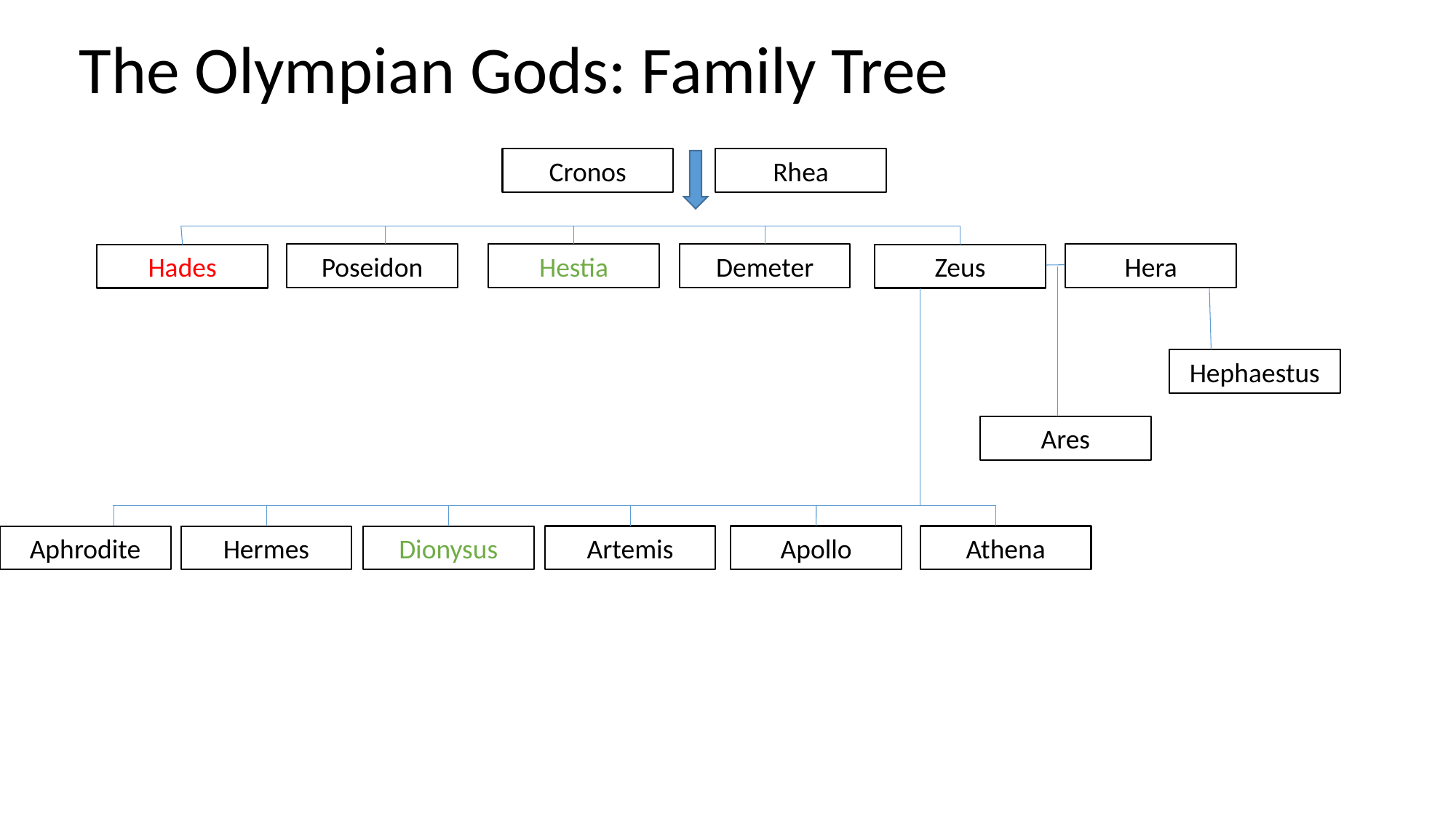

# The Olympian Gods: Family Tree
Cronos
Rhea

Poseidon
Hestia
Demeter
Hera
Hades
Zeus
Hephaestus
Ares
Artemis
Apollo
Athena
Aphrodite
Hermes
Dionysus